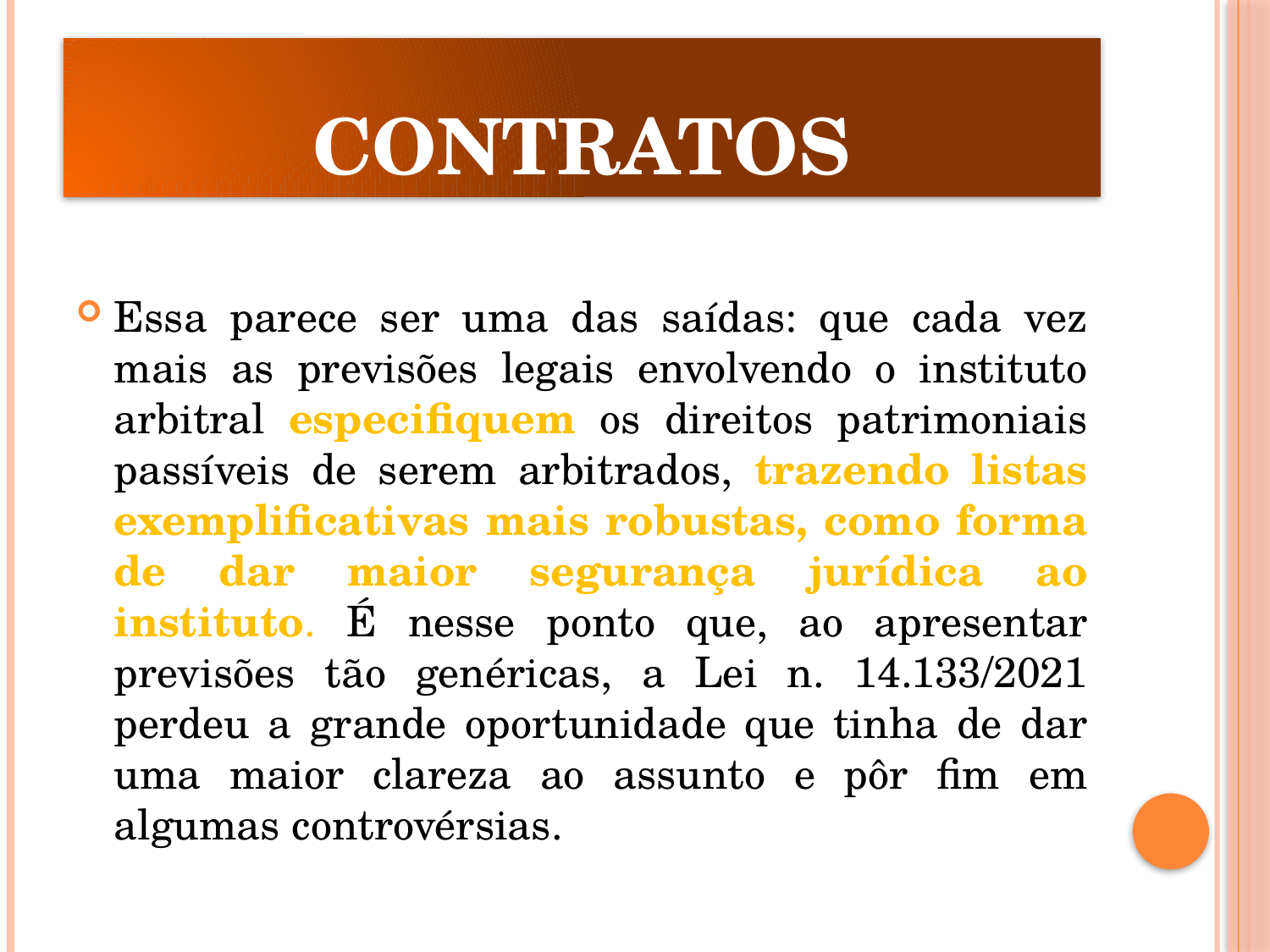

# Contratos

Essa parece ser uma das saídas: que cada vez mais as previsões legais envolvendo o instituto arbitral especifiquem os direitos patrimoniais passíveis de serem arbitrados, trazendo listas exemplificativas mais robustas, como forma de dar maior segurança jurídica ao instituto. É nesse ponto que, ao apresentar previsões tão genéricas, a Lei n. 14.133/2021 perdeu a grande oportunidade que tinha de dar uma maior clareza ao assunto e pôr fim em algumas controvérsias.